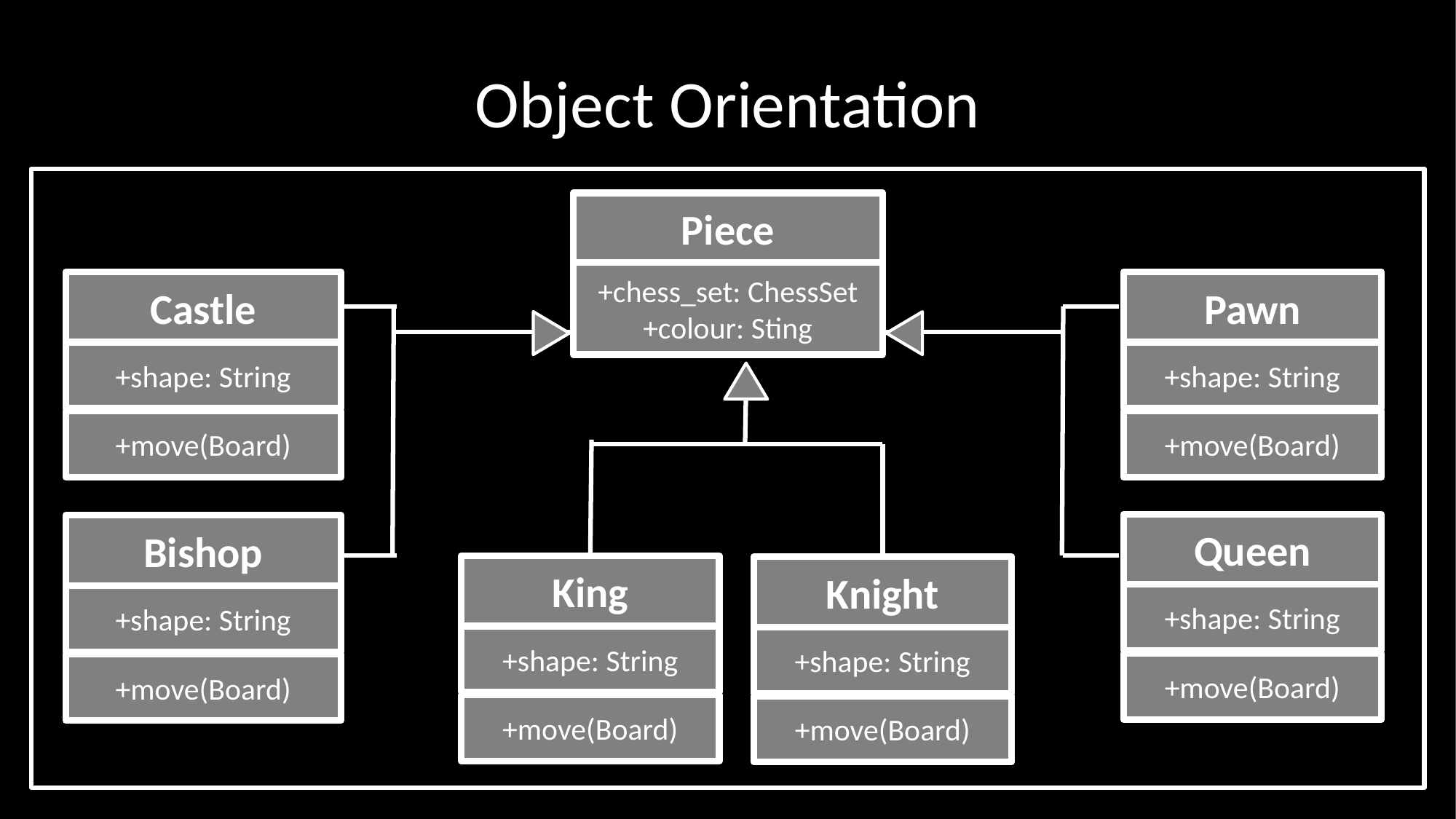

# Object Orientation

Piece
+chess_set: ChessSet
+colour: Sting
Castle
Pawn

+shape: String
+shape: String

+move(Board)
+move(Board)
Queen
Bishop
King
Knight
+shape: String
+shape: String
+shape: String
+shape: String
+move(Board)
+move(Board)
+move(Board)
+move(Board)